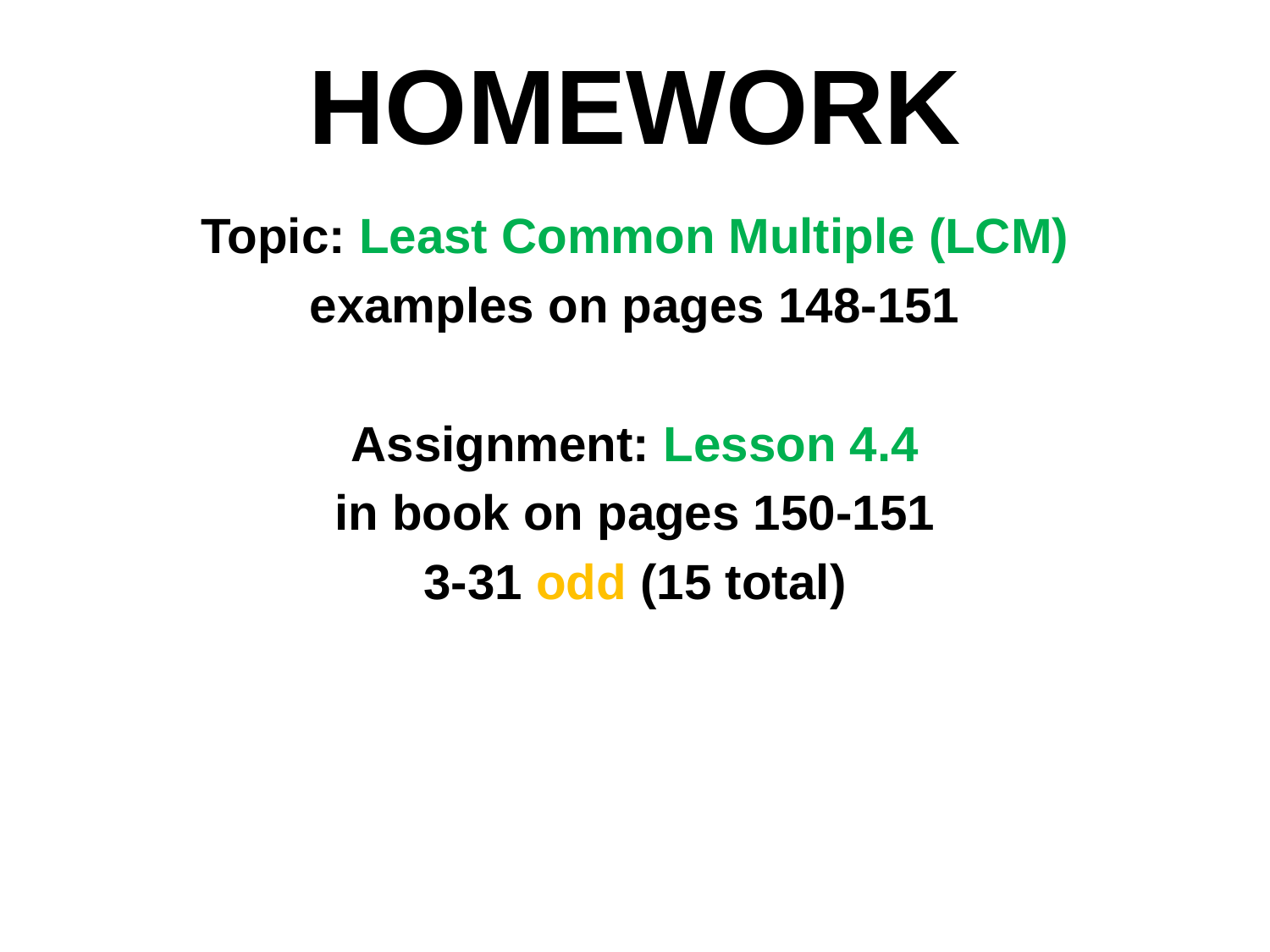

HOMEWORK

Topic: Least Common Multiple (LCM)
examples on pages 148-151

Assignment: Lesson 4.4
in book on pages 150-151
3-31 odd (15 total)